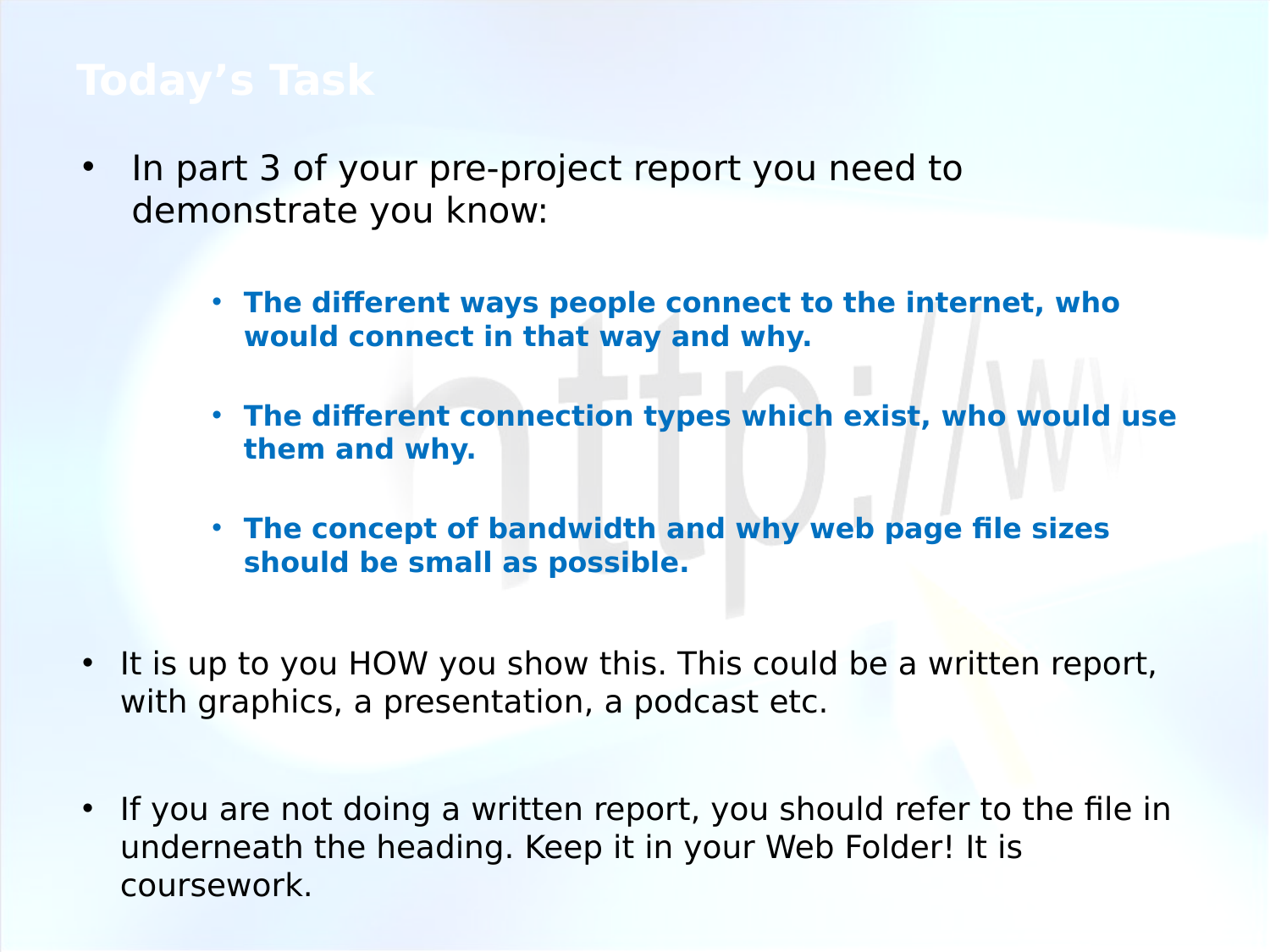

# Today’s Task
In part 3 of your pre-project report you need to demonstrate you know:

The different ways people connect to the internet, who would connect in that way and why.

The different connection types which exist, who would use them and why.

The concept of bandwidth and why web page file sizes should be small as possible.

It is up to you HOW you show this. This could be a written report, with graphics, a presentation, a podcast etc.

If you are not doing a written report, you should refer to the file in underneath the heading. Keep it in your Web Folder! It is coursework.